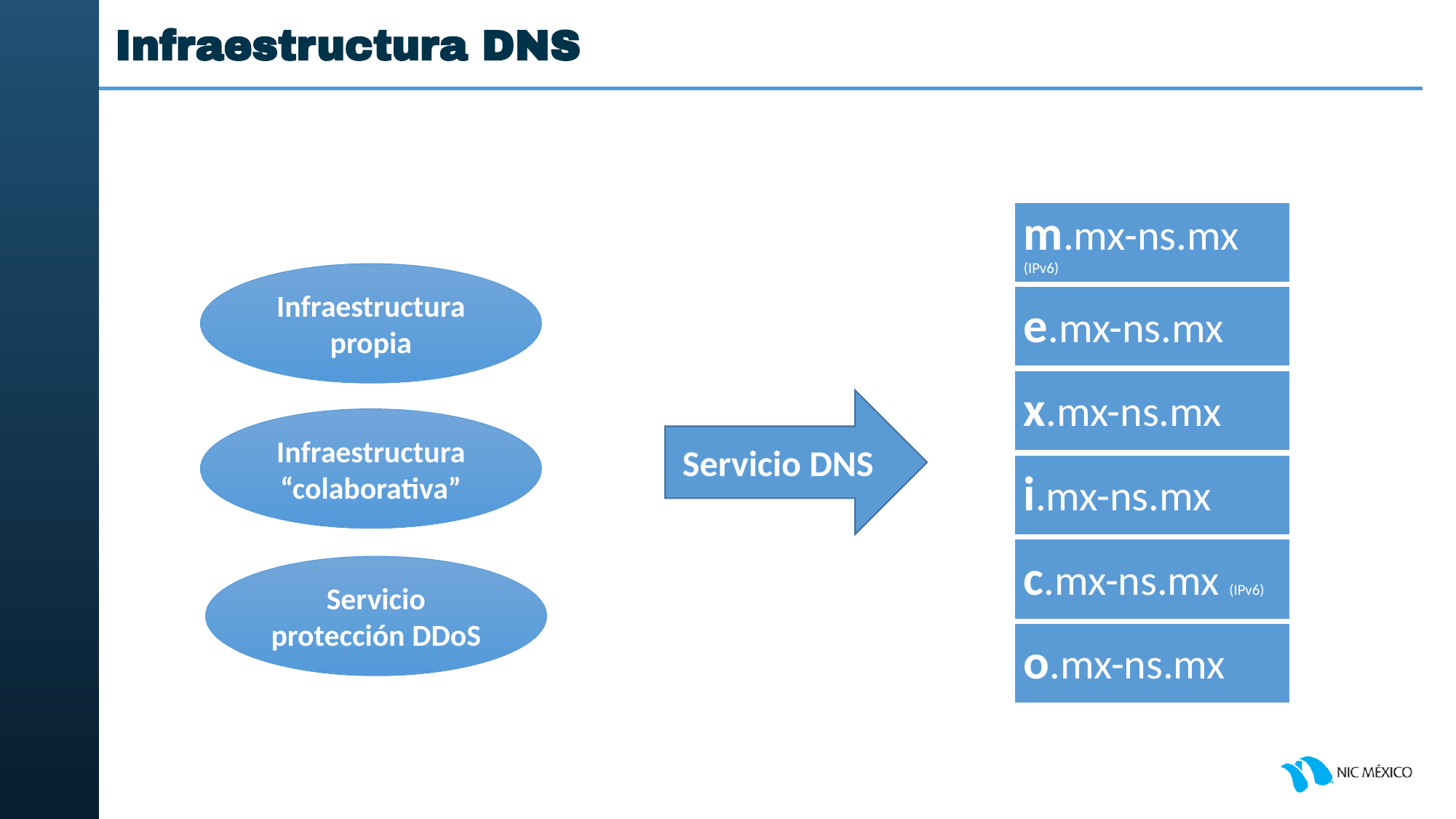

# Infraestructura DNS
m.mx-ns.mx (IPv6)
e.mx-ns.mx
x.mx-ns.mx
i.mx-ns.mx
c.mx-ns.mx (IPv6)
o.mx-ns.mx
Infraestructura propia
Servicio DNS
Infraestructura “colaborativa”
Servicio protección DDoS